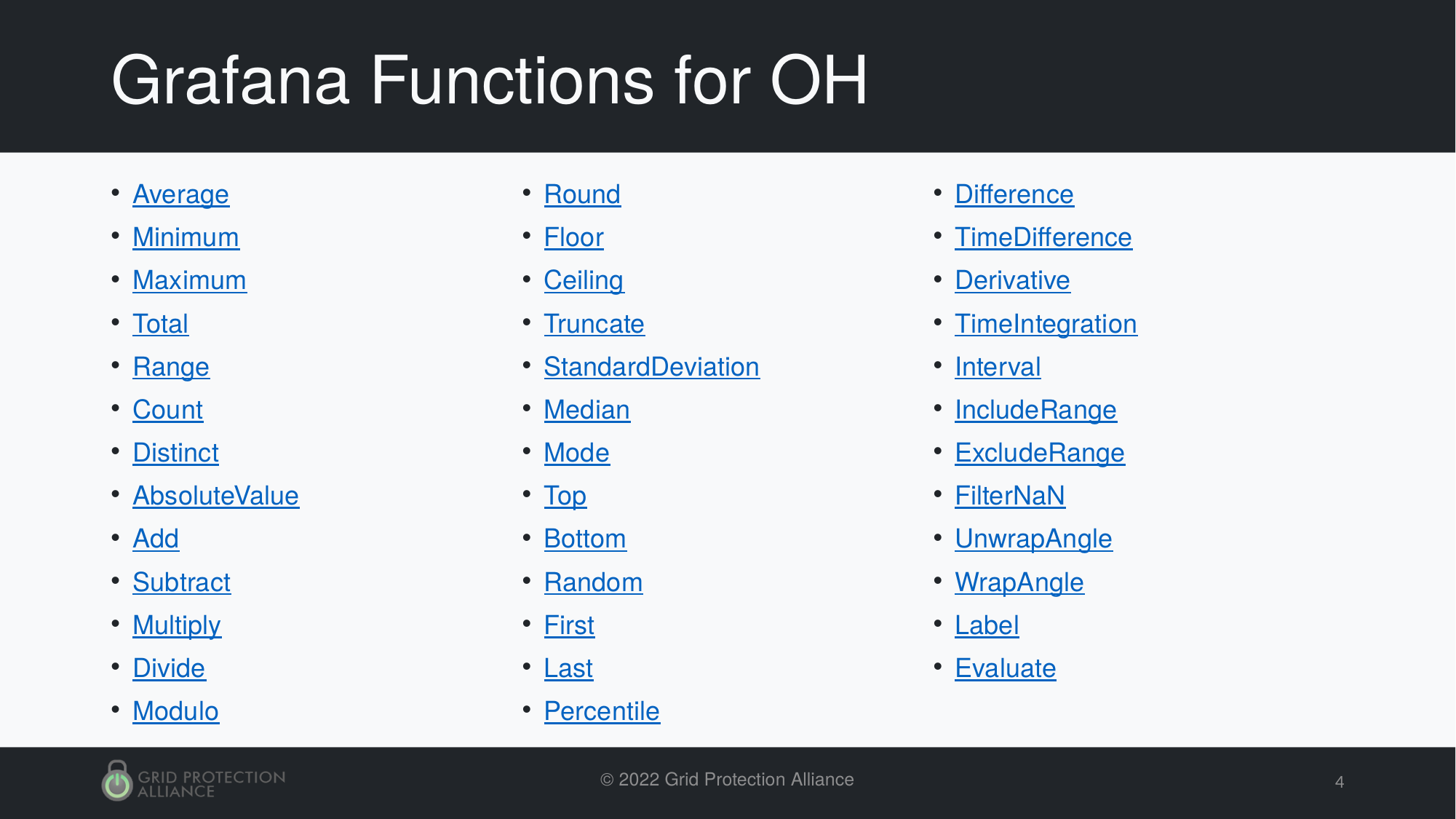

# Grafana Functions for OH
Average
Minimum
Maximum
Total
Range
Count
Distinct
AbsoluteValue
Add
Subtract
Multiply
Divide
Modulo
Round
Floor
Ceiling
Truncate
StandardDeviation
Median
Mode
Top
Bottom
Random
First
Last
Percentile
Difference
TimeDifference
Derivative
TimeIntegration
Interval
IncludeRange
ExcludeRange
FilterNaN
UnwrapAngle
WrapAngle
Label
Evaluate
© 2022 Grid Protection Alliance
4